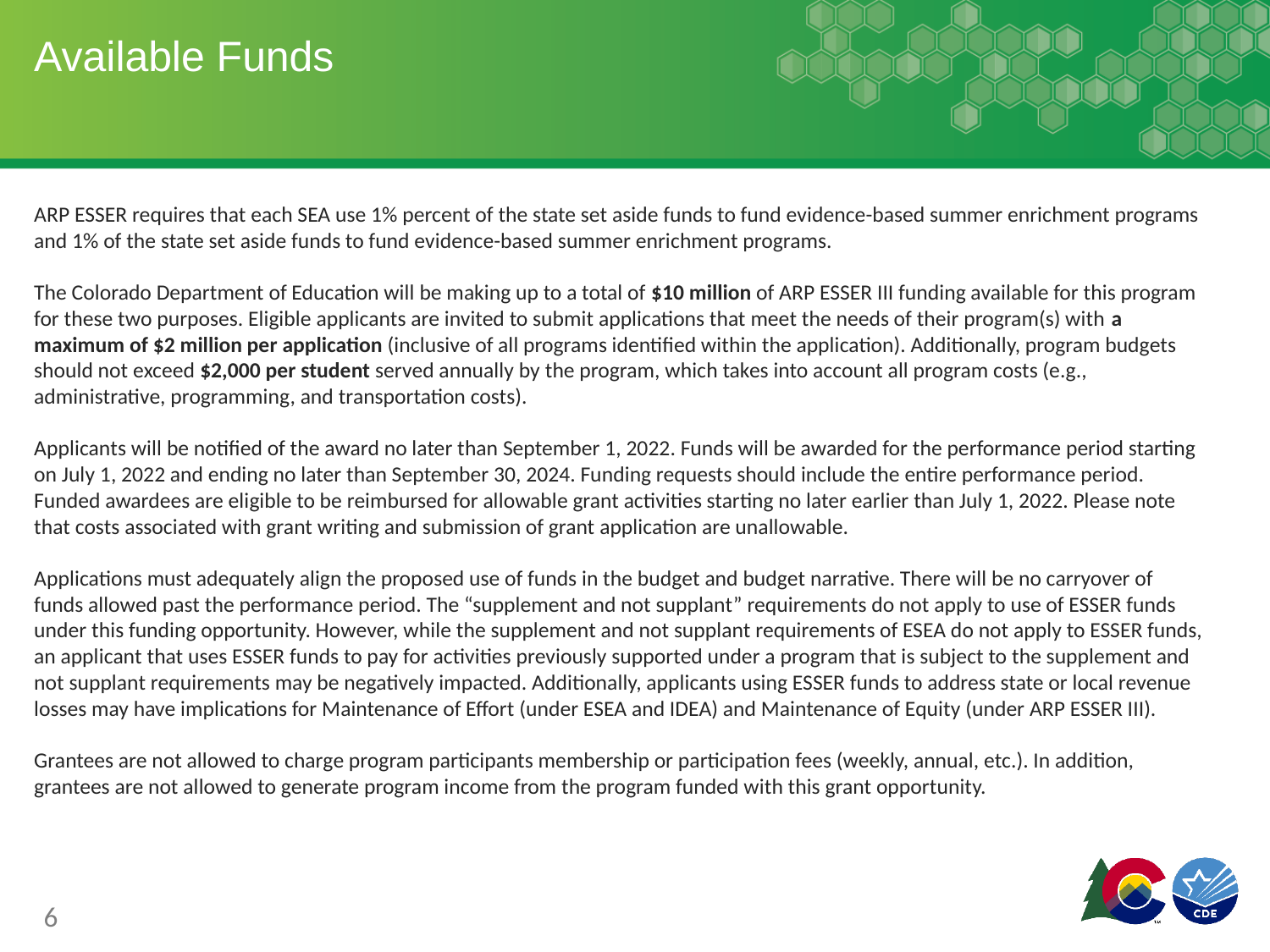

# Available Funds
ARP ESSER requires that each SEA use 1% percent of the state set aside funds to fund evidence-based summer enrichment programs and 1% of the state set aside funds to fund evidence-based summer enrichment programs.

The Colorado Department of Education will be making up to a total of $10 million of ARP ESSER III funding available for this program for these two purposes. Eligible applicants are invited to submit applications that meet the needs of their program(s) with a maximum of $2 million per application (inclusive of all programs identified within the application). Additionally, program budgets should not exceed $2,000 per student served annually by the program, which takes into account all program costs (e.g., administrative, programming, and transportation costs).

Applicants will be notified of the award no later than September 1, 2022. Funds will be awarded for the performance period starting on July 1, 2022 and ending no later than September 30, 2024. Funding requests should include the entire performance period. Funded awardees are eligible to be reimbursed for allowable grant activities starting no later earlier than July 1, 2022. Please note that costs associated with grant writing and submission of grant application are unallowable.

Applications must adequately align the proposed use of funds in the budget and budget narrative. There will be no carryover of funds allowed past the performance period. The “supplement and not supplant” requirements do not apply to use of ESSER funds under this funding opportunity. However, while the supplement and not supplant requirements of ESEA do not apply to ESSER funds, an applicant that uses ESSER funds to pay for activities previously supported under a program that is subject to the supplement and not supplant requirements may be negatively impacted. Additionally, applicants using ESSER funds to address state or local revenue losses may have implications for Maintenance of Effort (under ESEA and IDEA) and Maintenance of Equity (under ARP ESSER III).

Grantees are not allowed to charge program participants membership or participation fees (weekly, annual, etc.). In addition, grantees are not allowed to generate program income from the program funded with this grant opportunity.

6